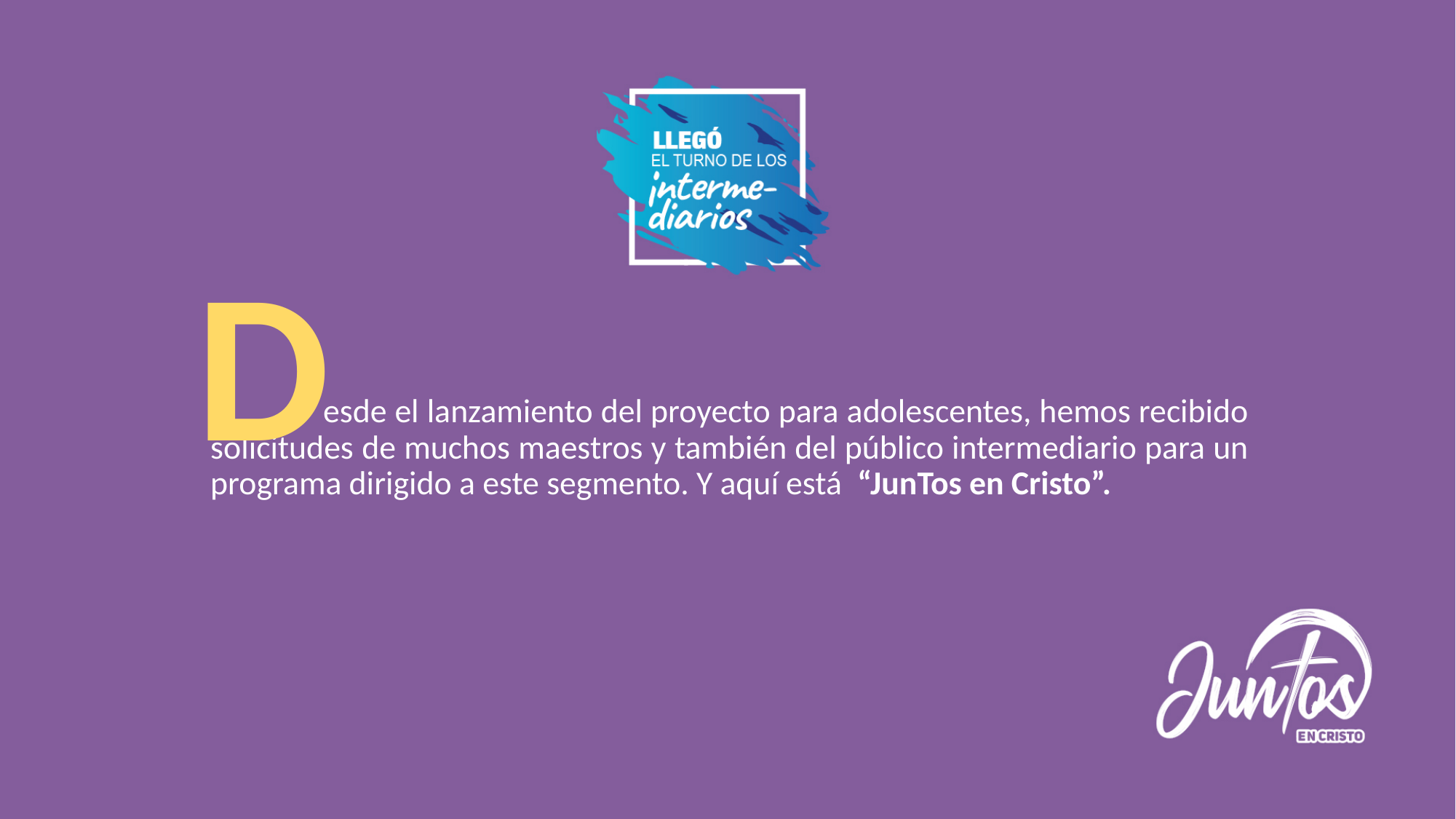

D
              esde el lanzamiento del proyecto para adolescentes, hemos recibido solicitudes de muchos maestros y también del público intermediario para un programa dirigido a este segmento. Y aquí está  “JunTos en Cristo”.